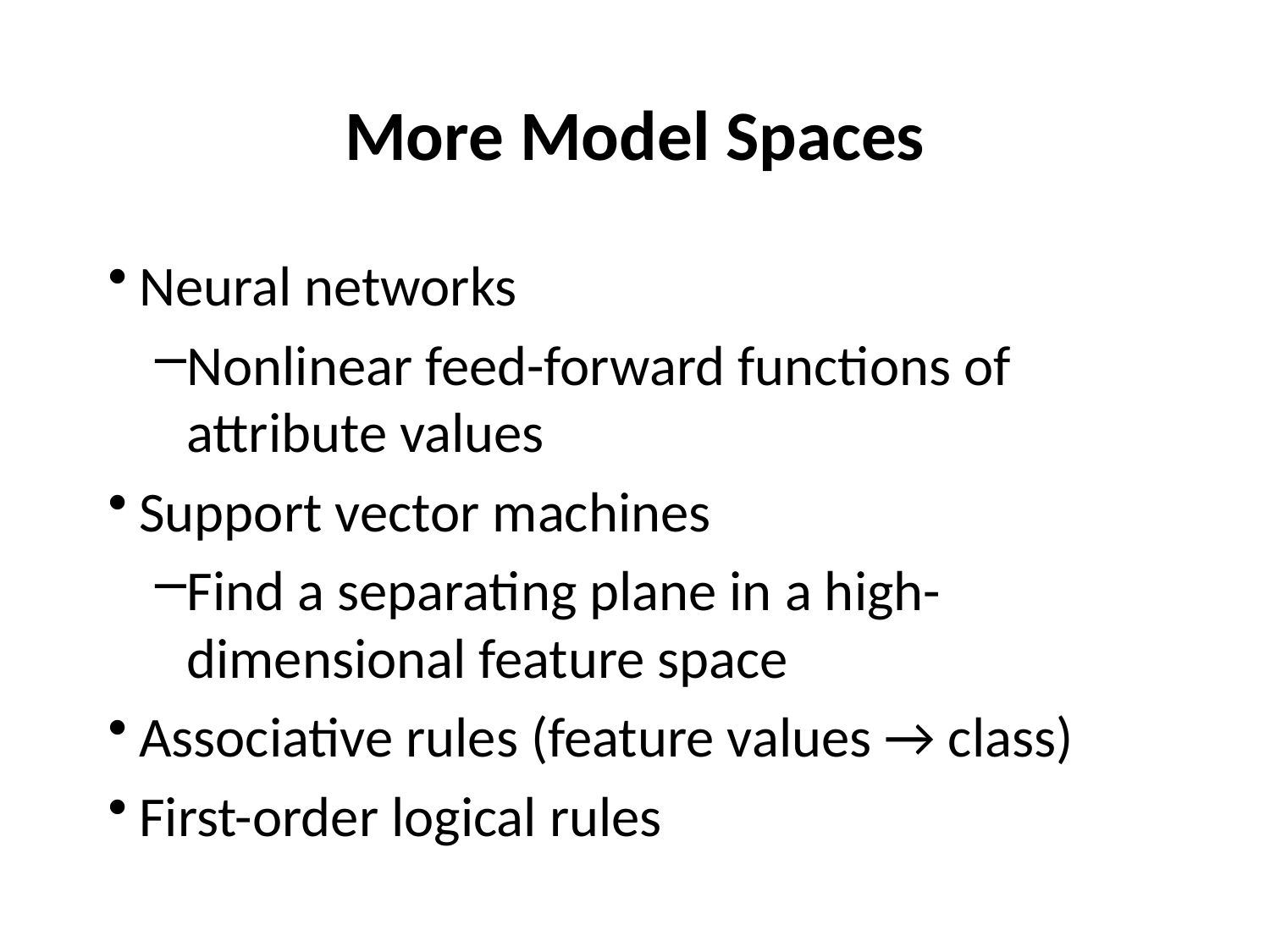

# More Model Spaces
Neural networks
Nonlinear feed-forward functions of attribute values
Support vector machines
Find a separating plane in a high-dimensional feature space
Associative rules (feature values → class)
First-order logical rules